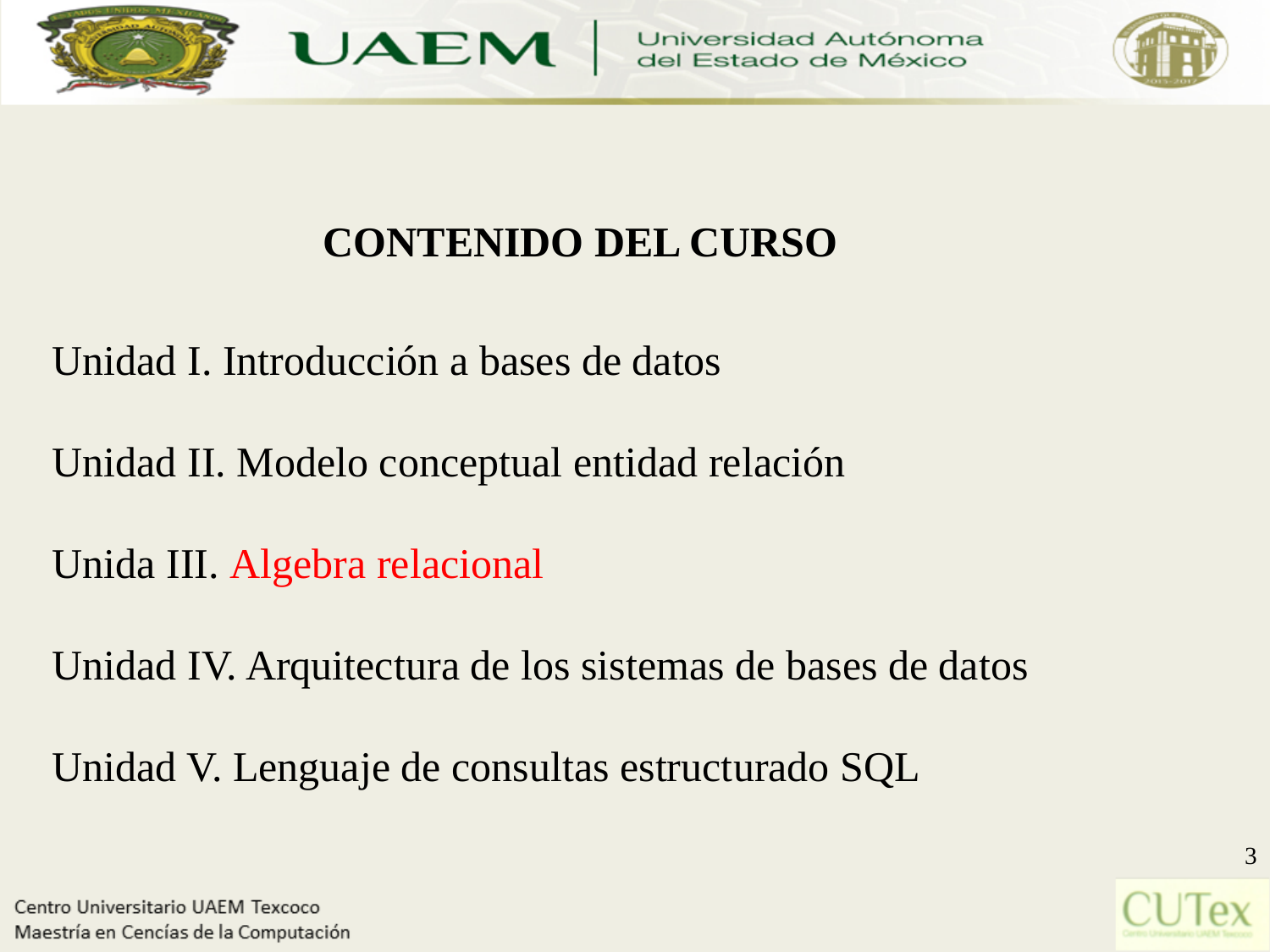

CONTENIDO DEL CURSO
Unidad I. Introducción a bases de datos

Unidad II. Modelo conceptual entidad relación

Unida III. Algebra relacional

Unidad IV. Arquitectura de los sistemas de bases de datos

Unidad V. Lenguaje de consultas estructurado SQL
3